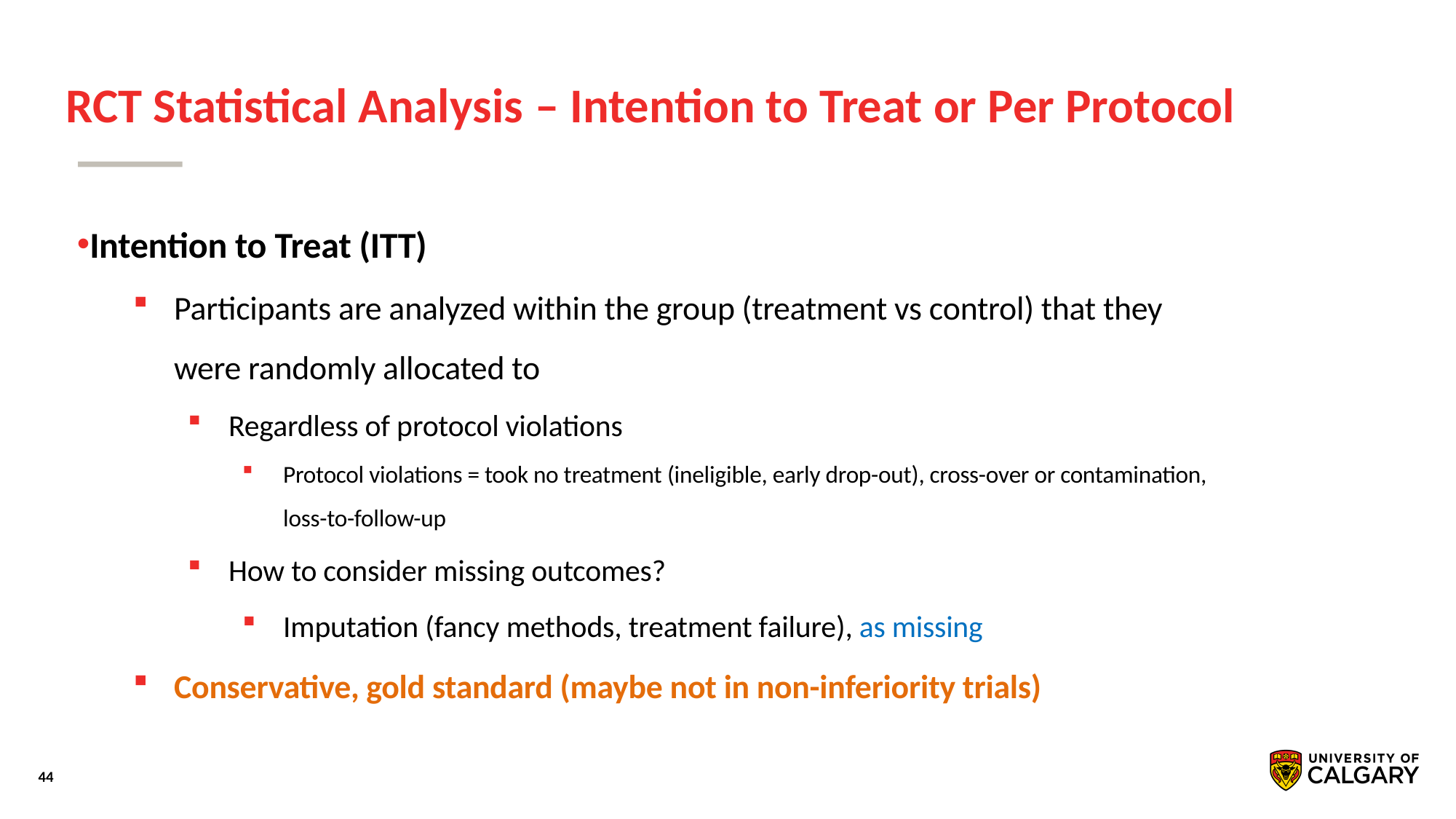

# RCT Statistical Analysis – Intention to Treat or Per Protocol
Intention to Treat (ITT)
Participants are analyzed within the group (treatment vs control) that they were randomly allocated to
Regardless of protocol violations
Protocol violations = took no treatment (ineligible, early drop-out), cross-over or contamination, loss-to-follow-up
How to consider missing outcomes?
Imputation (fancy methods, treatment failure), as missing
Conservative, gold standard (maybe not in non-inferiority trials)